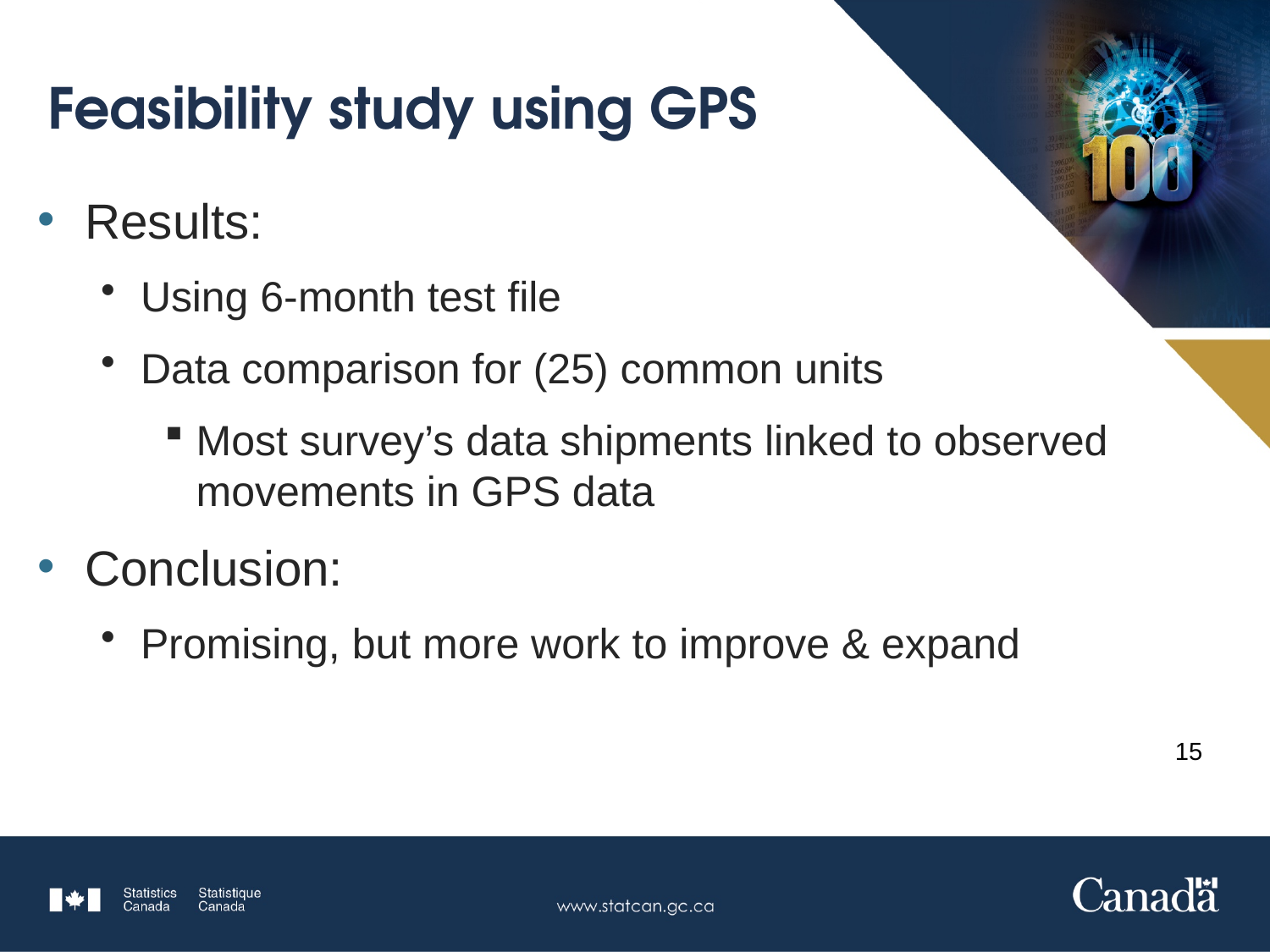

# Feasibility study using GPS
Results:
Using 6-month test file
Data comparison for (25) common units
Most survey’s data shipments linked to observed movements in GPS data
Conclusion:
Promising, but more work to improve & expand
15